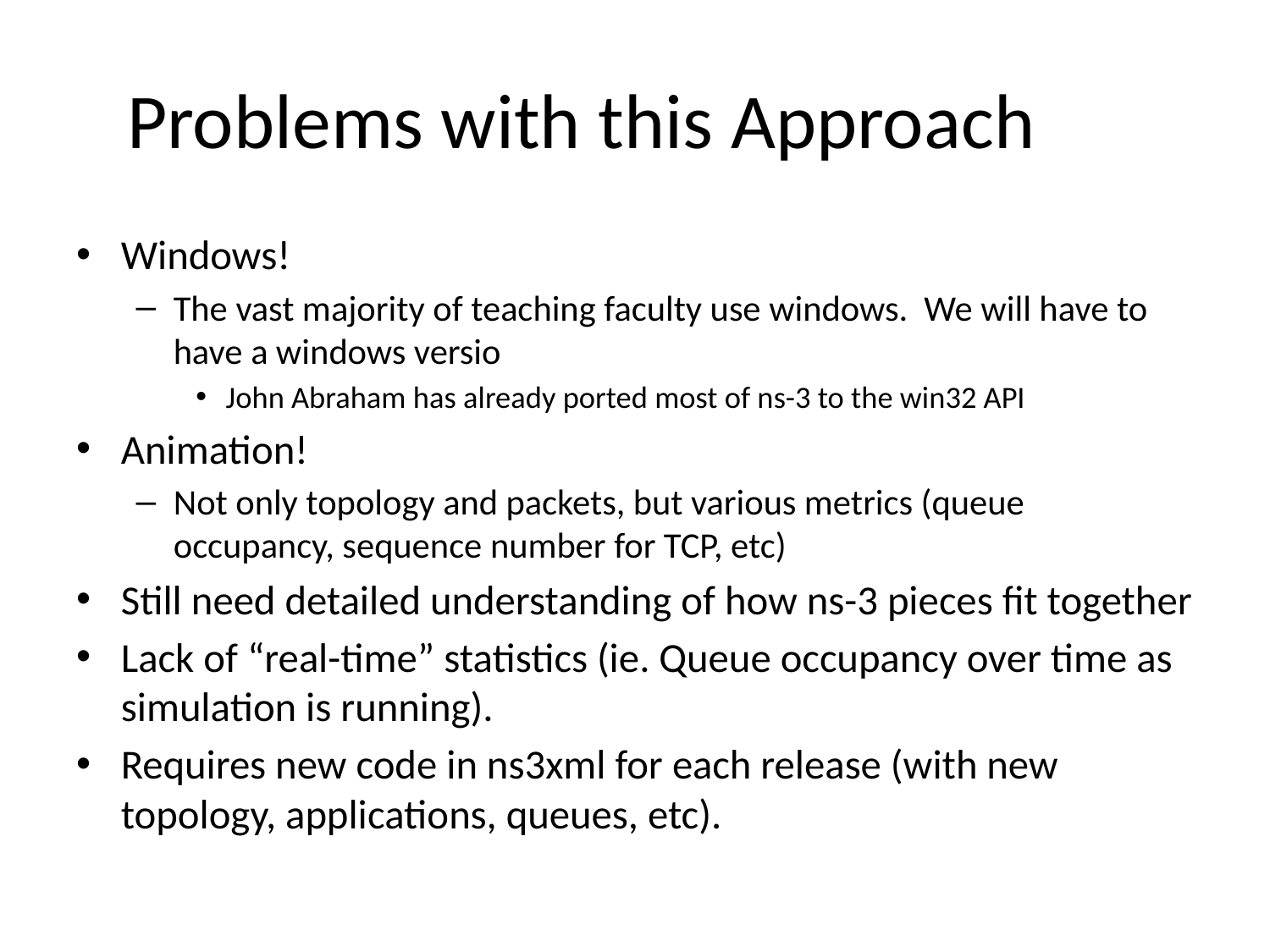

# Problems with this Approach
Windows!
The vast majority of teaching faculty use windows.  We will have to have a windows versio
John Abraham has already ported most of ns-3 to the win32 API
Animation!
Not only topology and packets, but various metrics (queue occupancy, sequence number for TCP, etc)
Still need detailed understanding of how ns-3 pieces fit together
Lack of “real-time” statistics (ie. Queue occupancy over time as simulation is running).
Requires new code in ns3xml for each release (with new topology, applications, queues, etc).